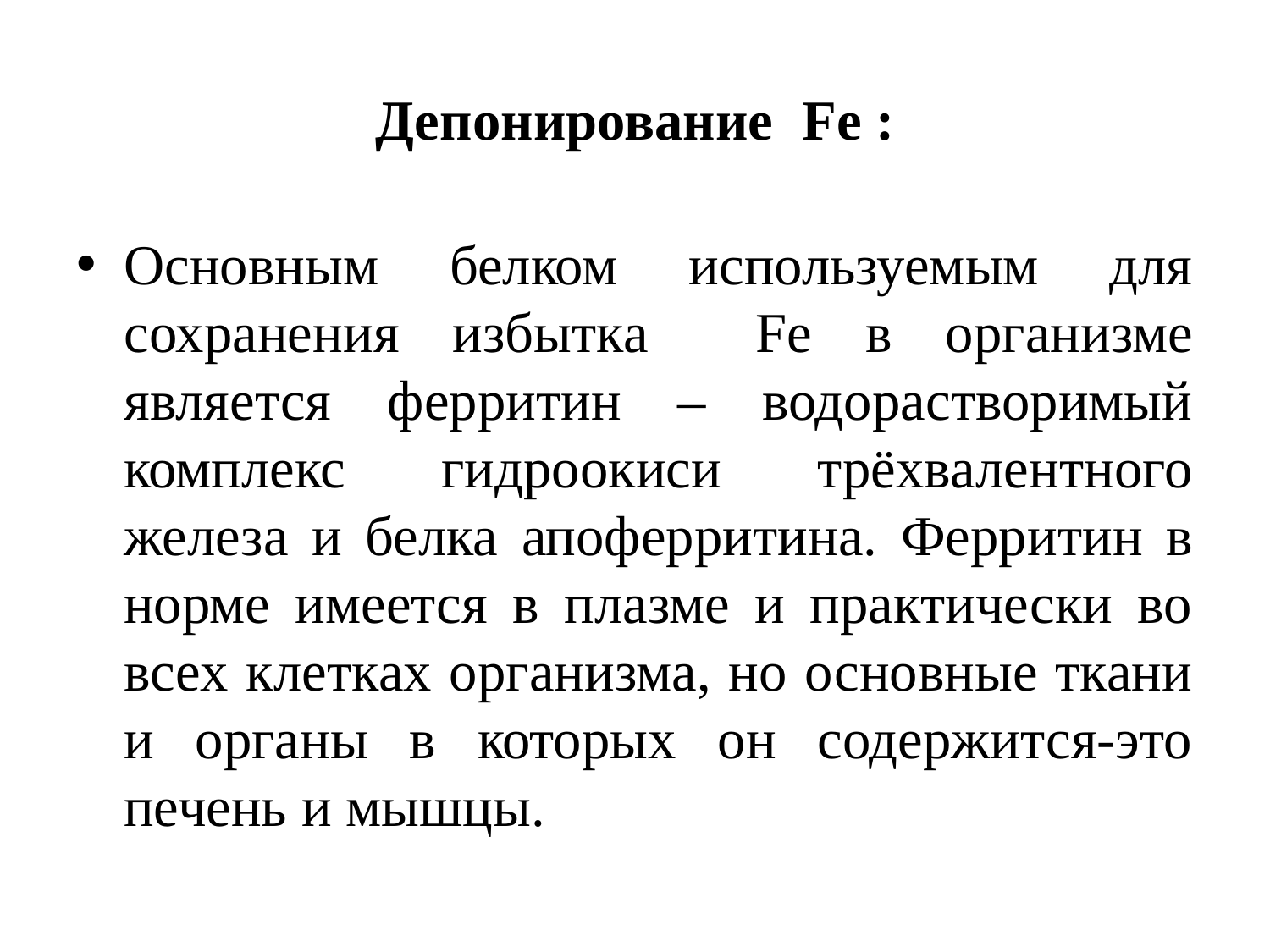

# Депонирование  Fe :
Основным белком используемым для сохранения избытка  Fe в организме является ферритин – водорастворимый комплекс гидроокиси трёхвалентного железа и белка апоферритина. Ферритин в норме имеется в плазме и практически во всех клетках организма, но основные ткани и органы в которых он содержится-это печень и мышцы.